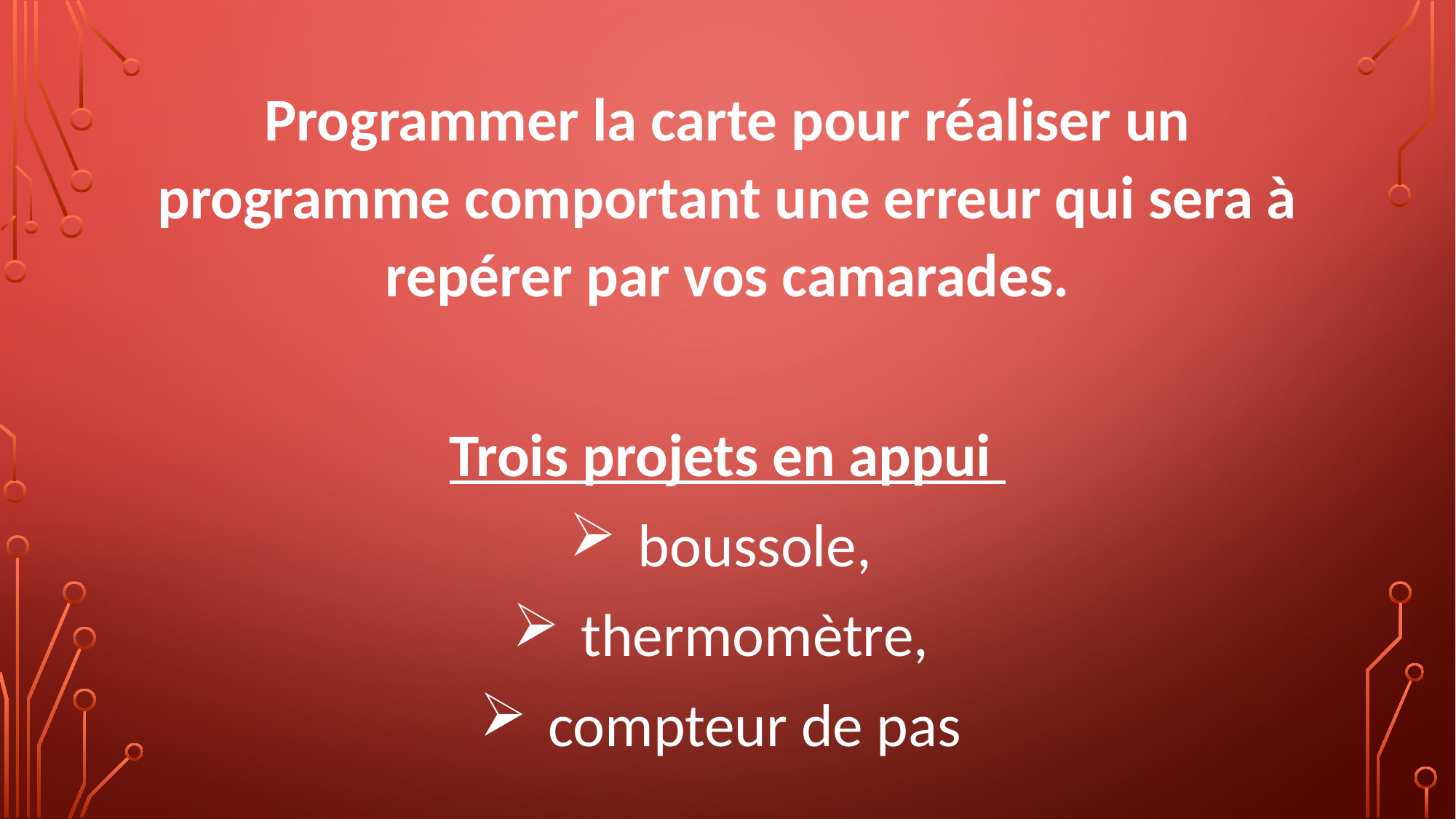

Programmer la carte pour réaliser un programme comportant une erreur qui sera à repérer par vos camarades.

Trois projets en appui
boussole,
thermomètre,
compteur de pas